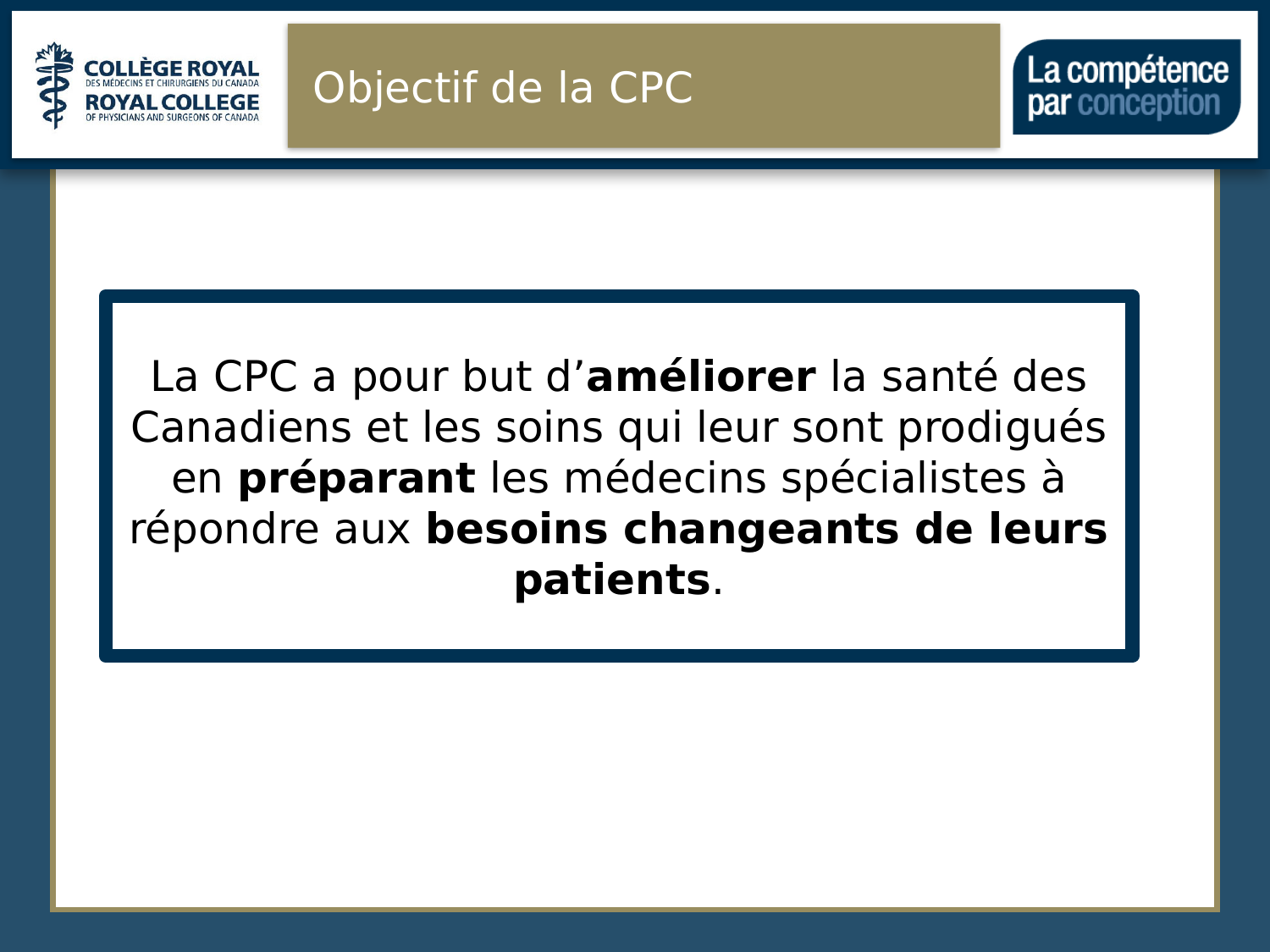

# Objectif de la CPC
La CPC a pour but d’améliorer la santé des Canadiens et les soins qui leur sont prodigués en préparant les médecins spécialistes à répondre aux besoins changeants de leurs patients.